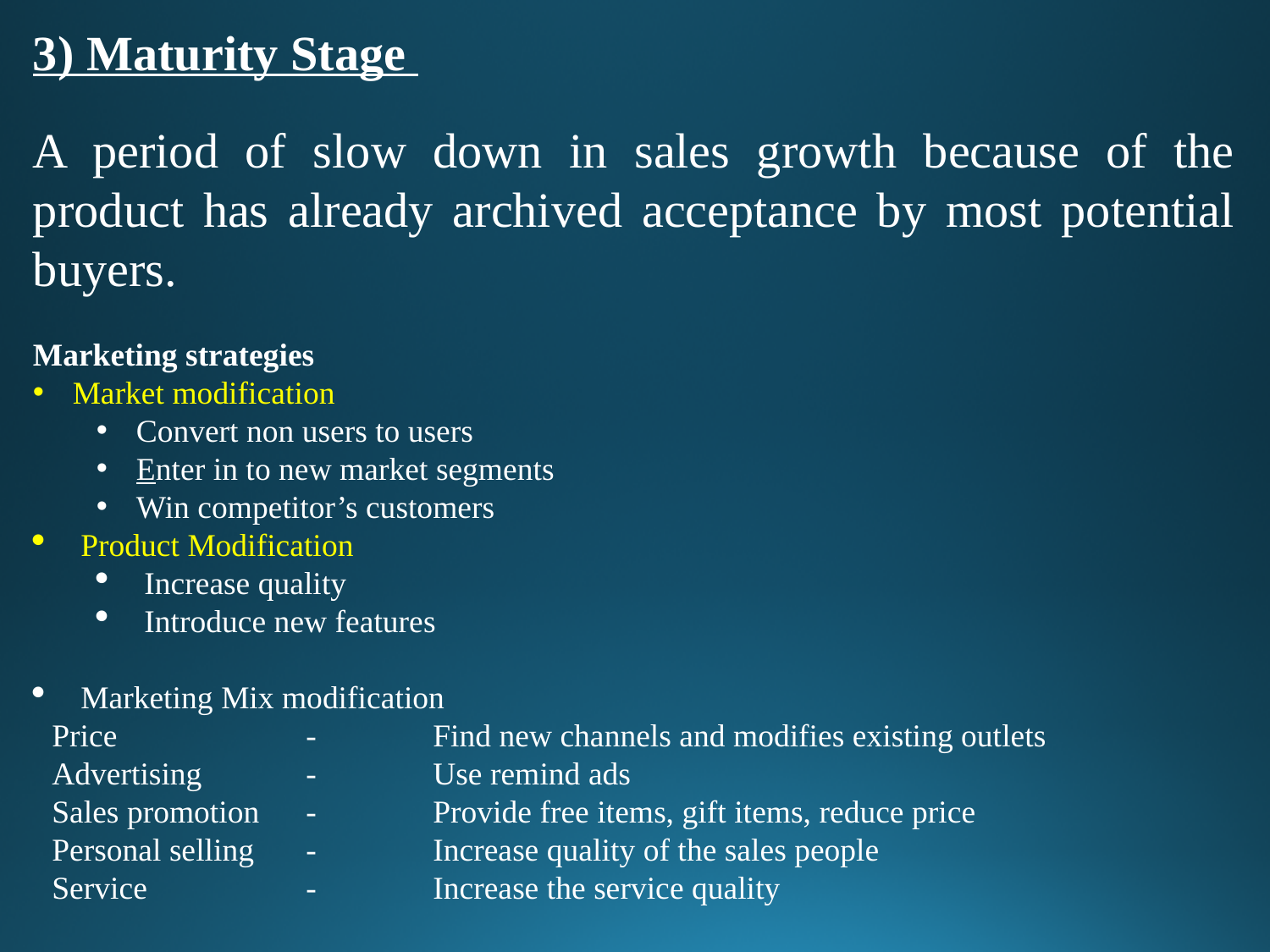

3) Maturity Stage

A period of slow down in sales growth because of the product has already archived acceptance by most potential buyers.

Marketing strategies
Market modification
Convert non users to users
Enter in to new market segments
Win competitor’s customers
Product Modification
Increase quality
Introduce new features

Marketing Mix modification
Price		- 	Find new channels and modifies existing outlets
Advertising 	-	Use remind ads
Sales promotion 	-	Provide free items, gift items, reduce price
Personal selling 	-	Increase quality of the sales people
Service		-	Increase the service quality